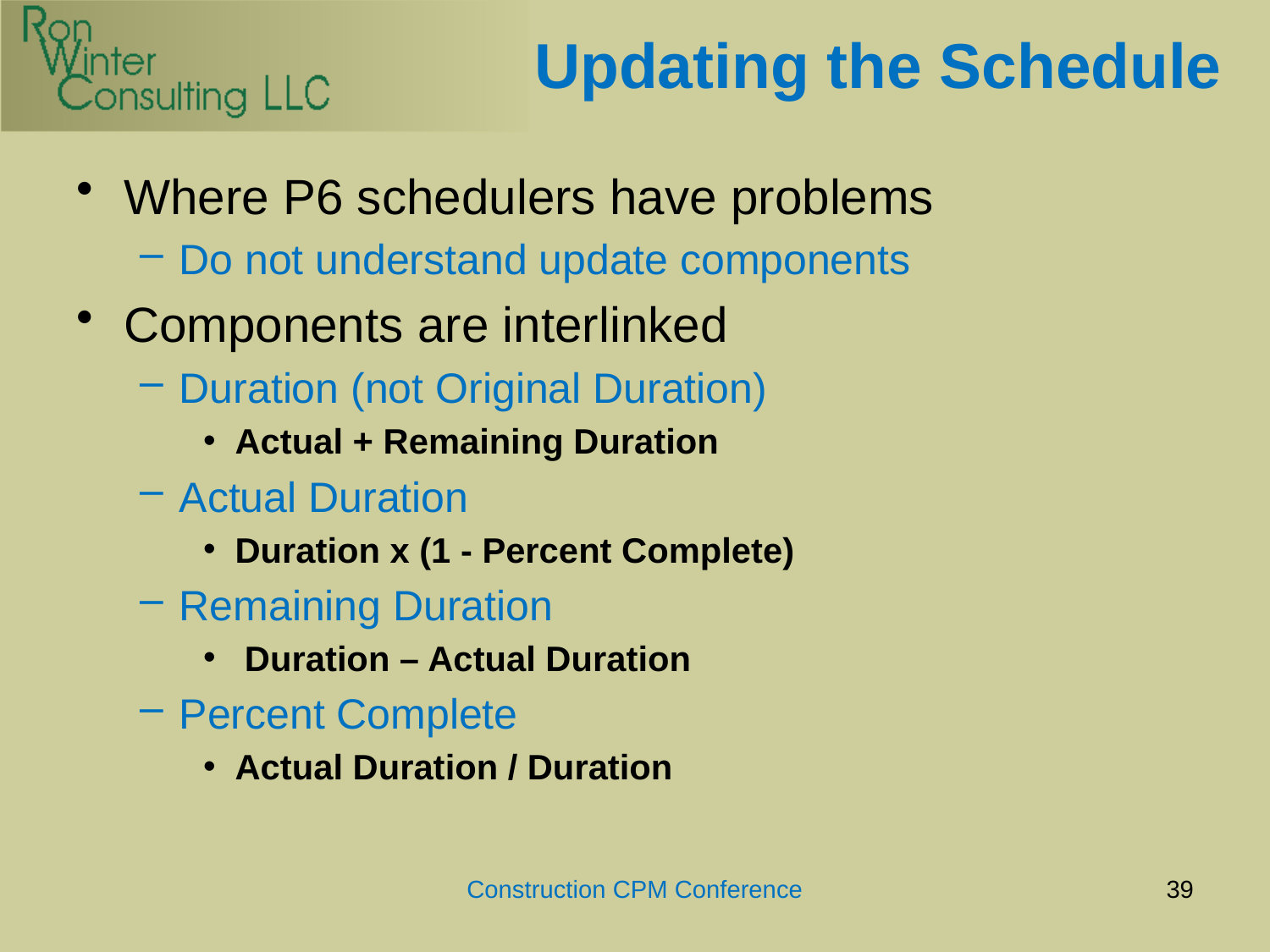

# Updating the Schedule
Where P6 schedulers have problems
Do not understand update components
Components are interlinked
Duration (not Original Duration)
Actual + Remaining Duration
Actual Duration
Duration x (1 - Percent Complete)
Remaining Duration
 Duration – Actual Duration
Percent Complete
Actual Duration / Duration

Construction CPM Conference
39